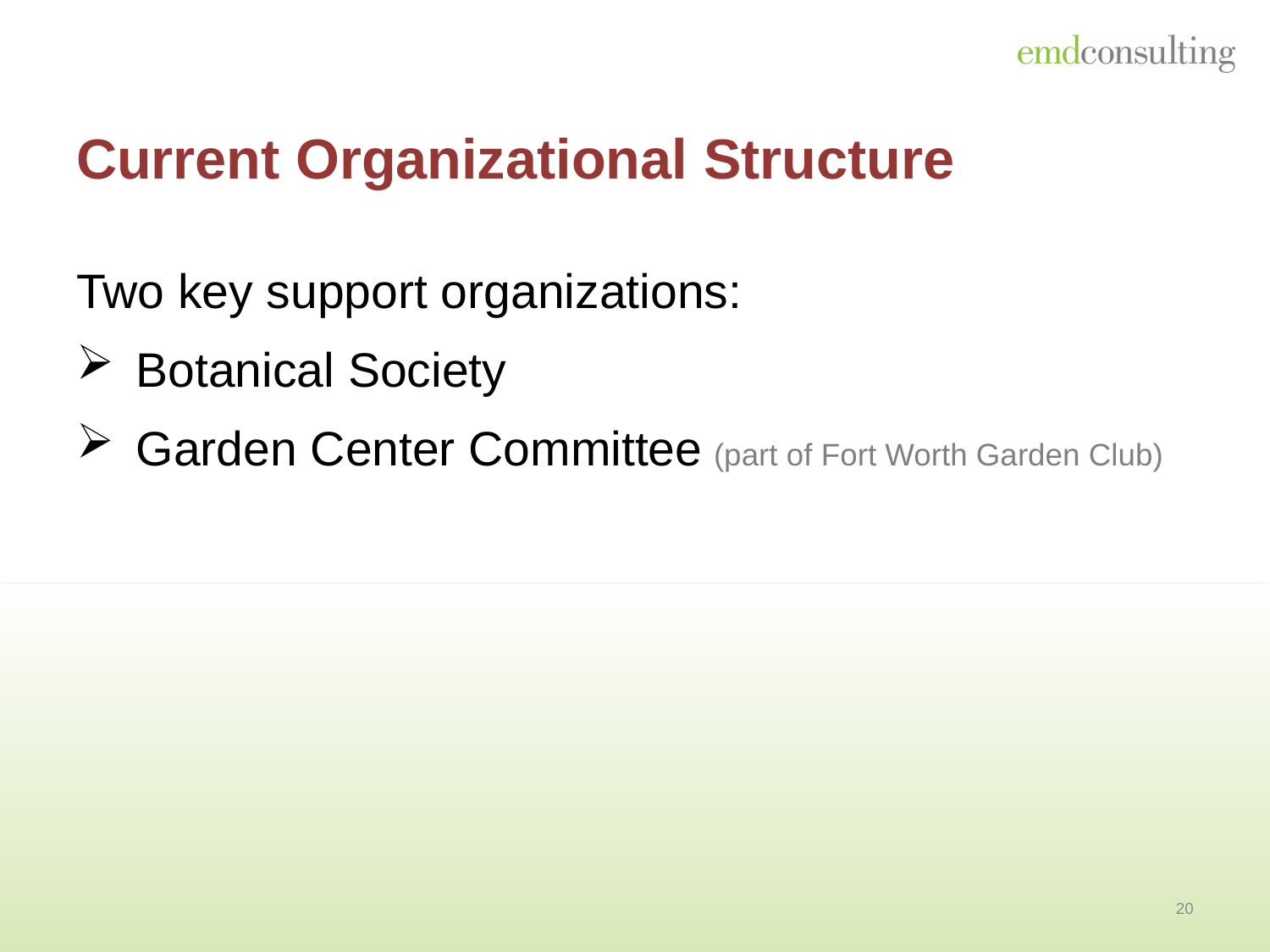

# Current Organizational Structure
Two key support organizations:
 Botanical Society
 Garden Center Committee (part of Fort Worth Garden Club)

20